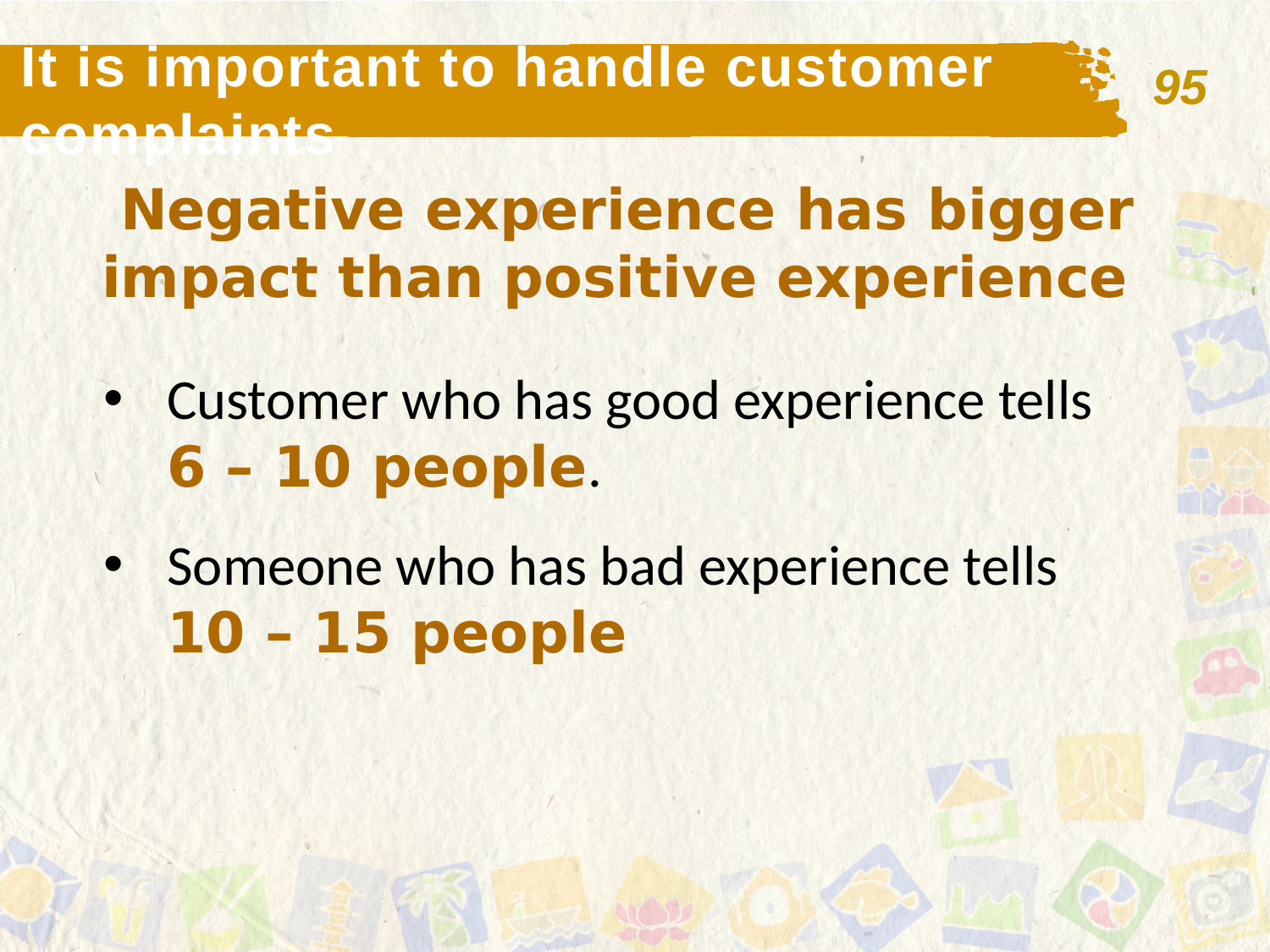

95
It is important to handle customer complaints
Negative experience has bigger impact than positive experience

Customer who has good experience tells 6 – 10 people.
Someone who has bad experience tells 10 – 15 people